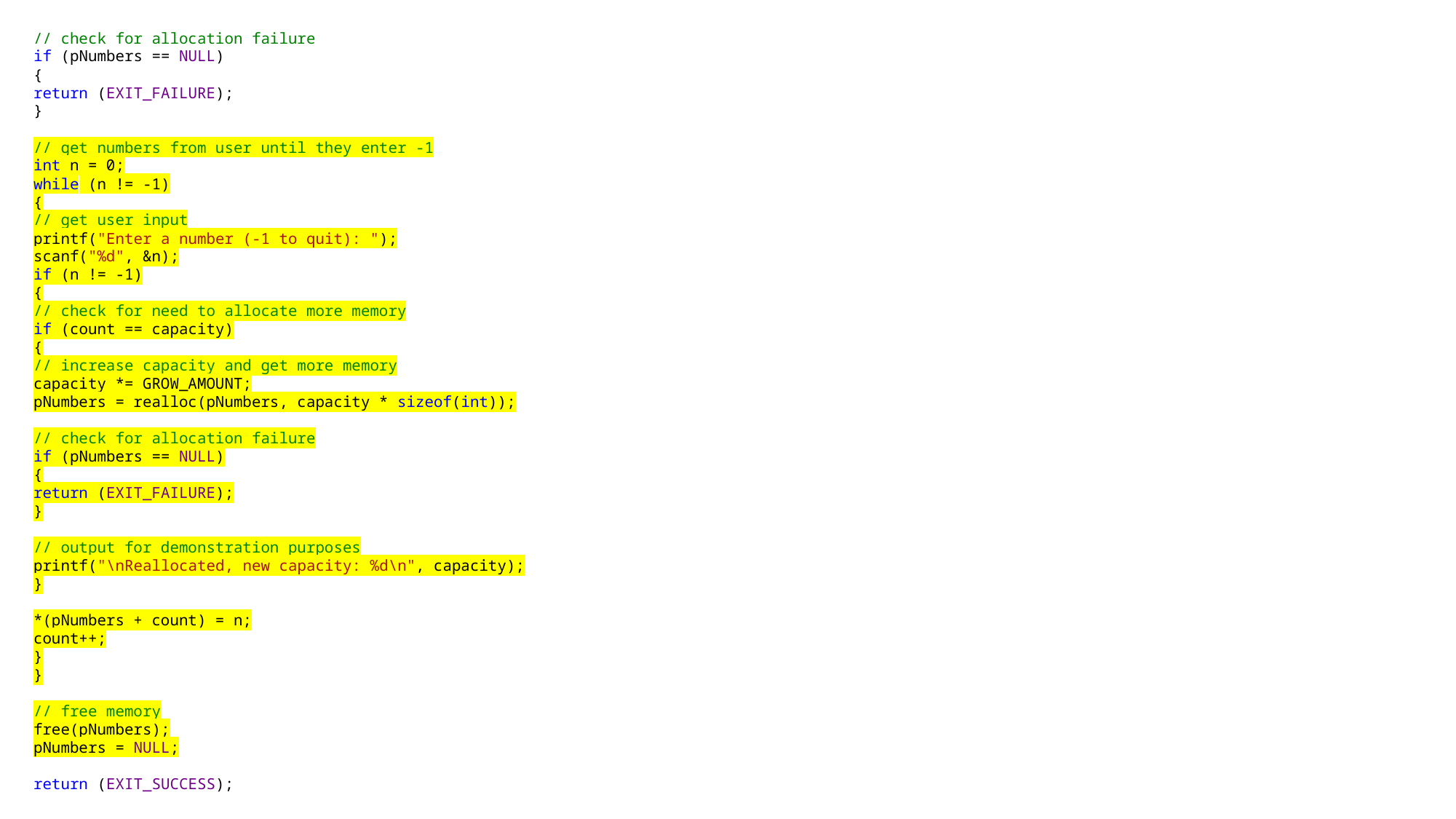

// check for allocation failure
if (pNumbers == NULL)
{
return (EXIT_FAILURE);
}

// get numbers from user until they enter -1
int n = 0;
while (n != -1)
{
// get user input
printf("Enter a number (-1 to quit): ");
scanf("%d", &n);
if (n != -1)
{
// check for need to allocate more memory
if (count == capacity)
{
// increase capacity and get more memory
capacity *= GROW_AMOUNT;
pNumbers = realloc(pNumbers, capacity * sizeof(int));

// check for allocation failure
if (pNumbers == NULL)
{
return (EXIT_FAILURE);
}

// output for demonstration purposes
printf("\nReallocated, new capacity: %d\n", capacity);
}

*(pNumbers + count) = n;
count++;
}
}

// free memory
free(pNumbers);
pNumbers = NULL;

return (EXIT_SUCCESS);